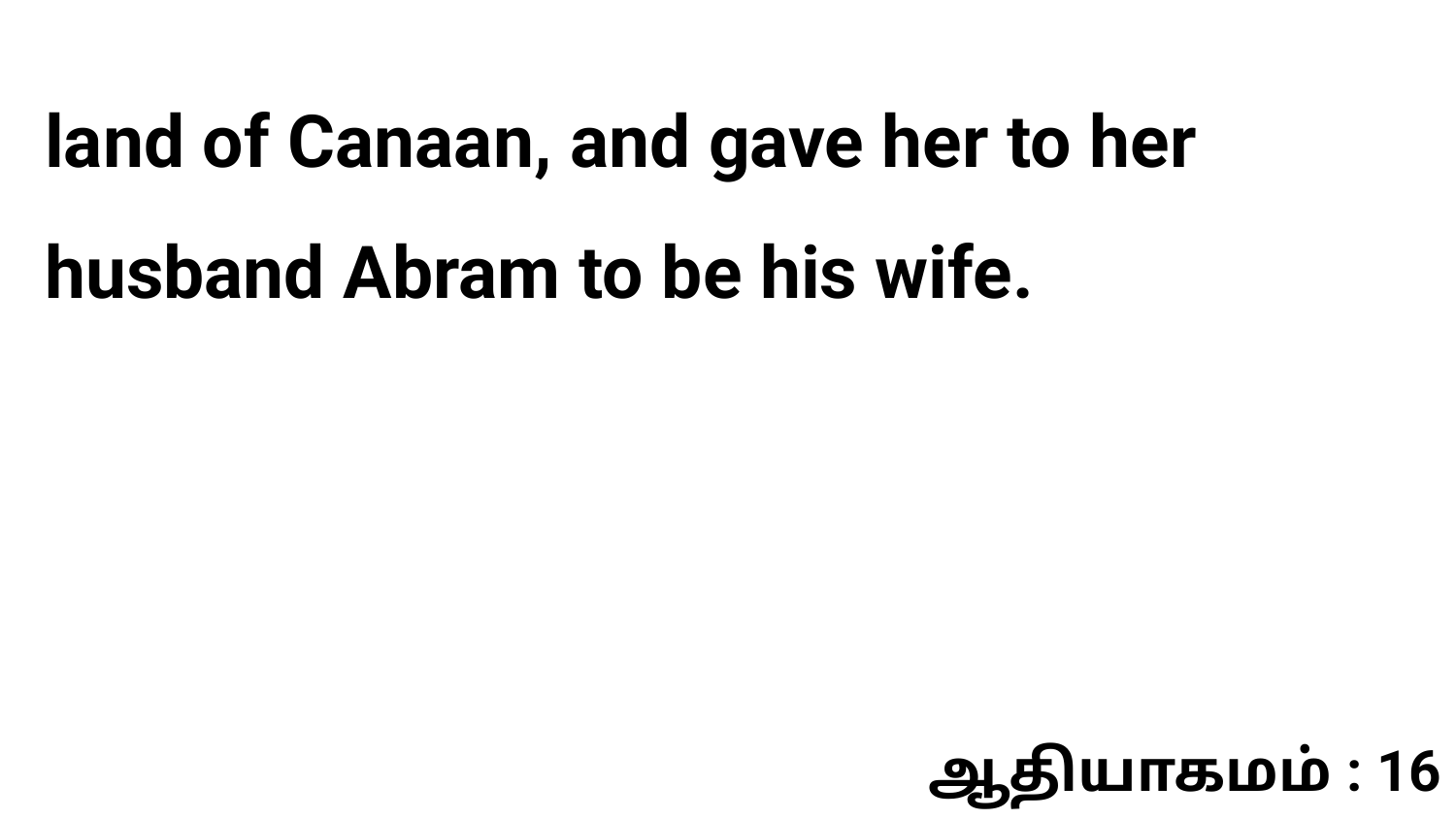

land of Canaan, and gave her to her husband Abram to be his wife.
ஆதியாகமம் : 16